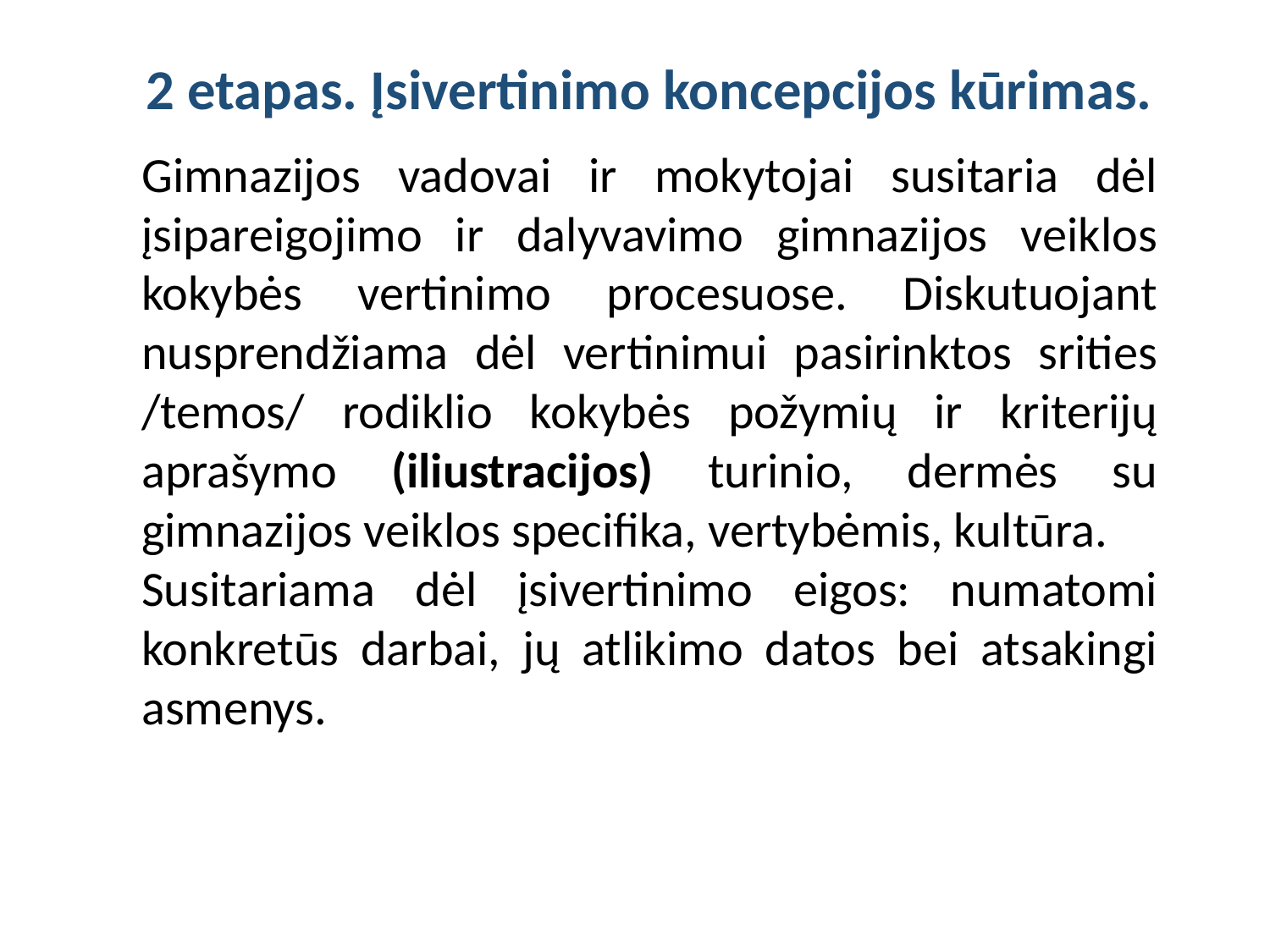

2 etapas. Įsivertinimo koncepcijos kūrimas.
Gimnazijos vadovai ir mokytojai susitaria dėl įsipareigojimo ir dalyvavimo gimnazijos veiklos kokybės vertinimo procesuose. Diskutuojant nusprendžiama dėl vertinimui pasirinktos srities /temos/ rodiklio kokybės požymių ir kriterijų aprašymo (iliustracijos) turinio, dermės su gimnazijos veiklos specifika, vertybėmis, kultūra.
Susitariama dėl įsivertinimo eigos: numatomi konkretūs darbai, jų atlikimo datos bei atsakingi asmenys.